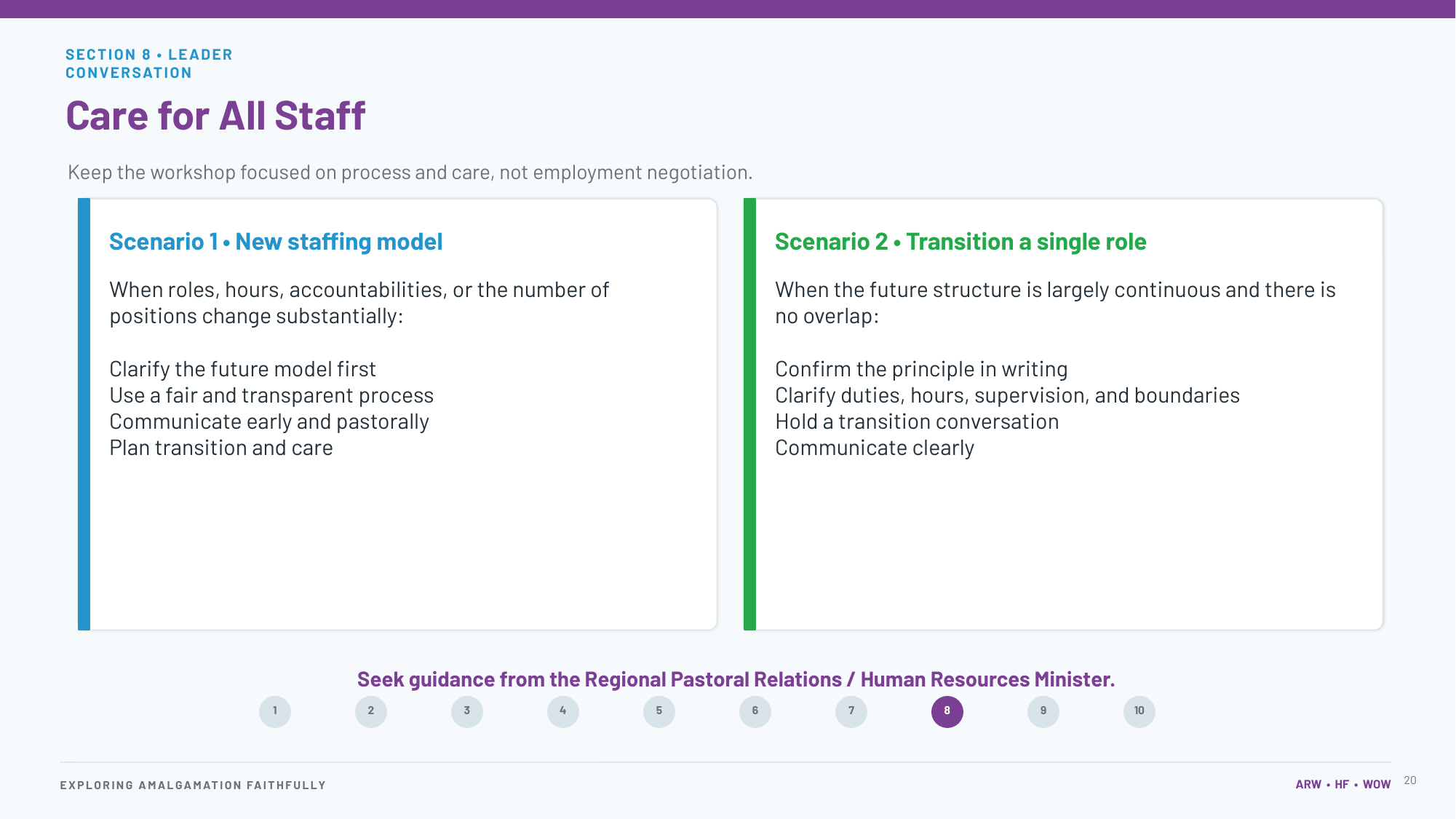

SECTION 8 • LEADER CONVERSATION
Care for All Staff
Keep the workshop focused on process and care, not employment negotiation.

Scenario 1 • New staffing model
Scenario 2 • Transition a single role
When roles, hours, accountabilities, or the number of positions change substantially:

Clarify the future model first
Use a fair and transparent process
Communicate early and pastorally
Plan transition and care
When the future structure is largely continuous and there is no overlap:

Confirm the principle in writing
Clarify duties, hours, supervision, and boundaries
Hold a transition conversation
Communicate clearly
Seek guidance from the Regional Pastoral Relations / Human Resources Minister.

1
2
3
4
5
6
7
8
9
10
20